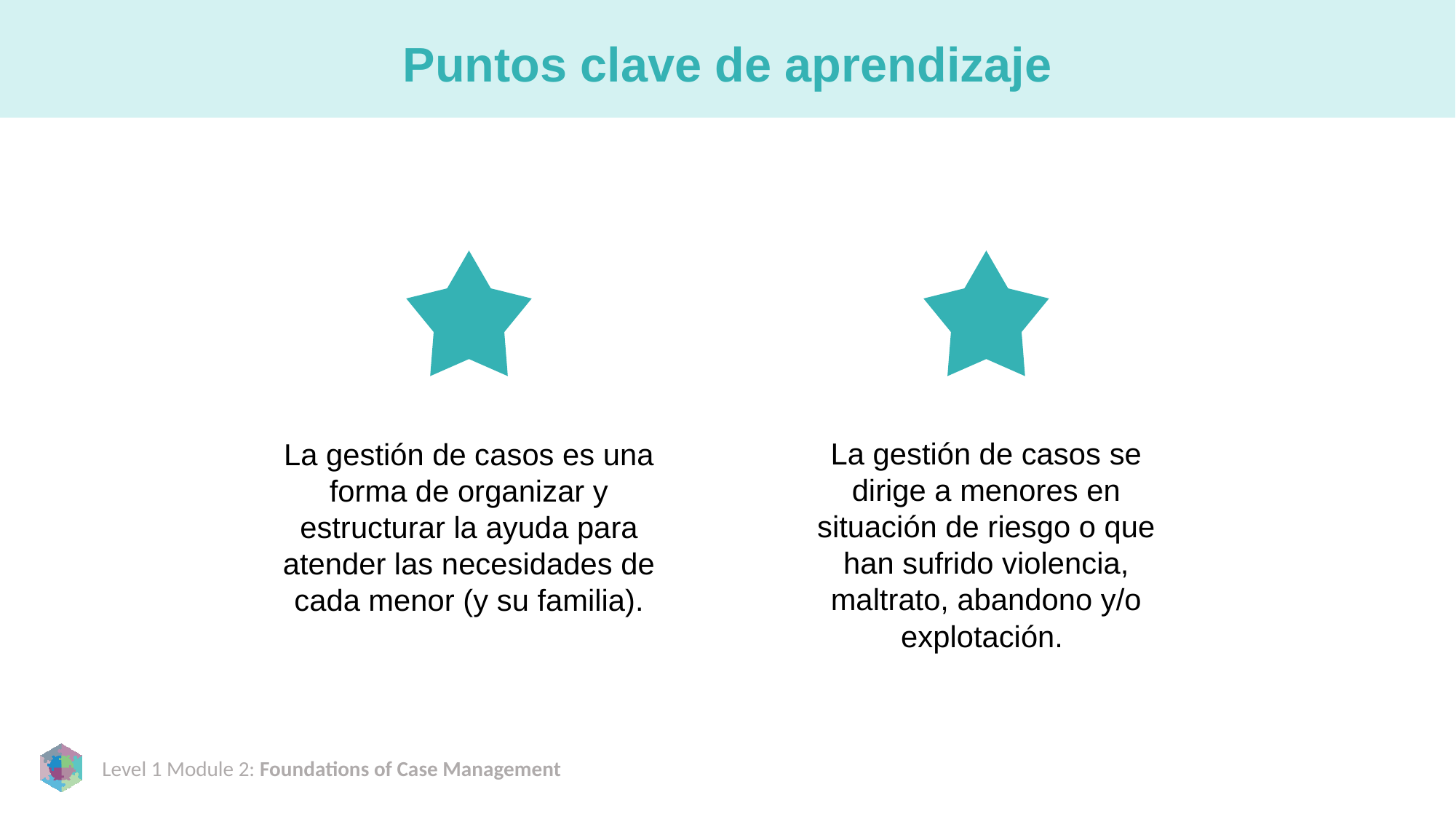

# Puntos clave de aprendizaje

La gestión de casos es una forma de organizar y estructurar la ayuda para atender las necesidades de cada menor (y su familia).
La gestión de casos se dirige a menores en situación de riesgo o que han sufrido violencia, maltrato, abandono y/o explotación.